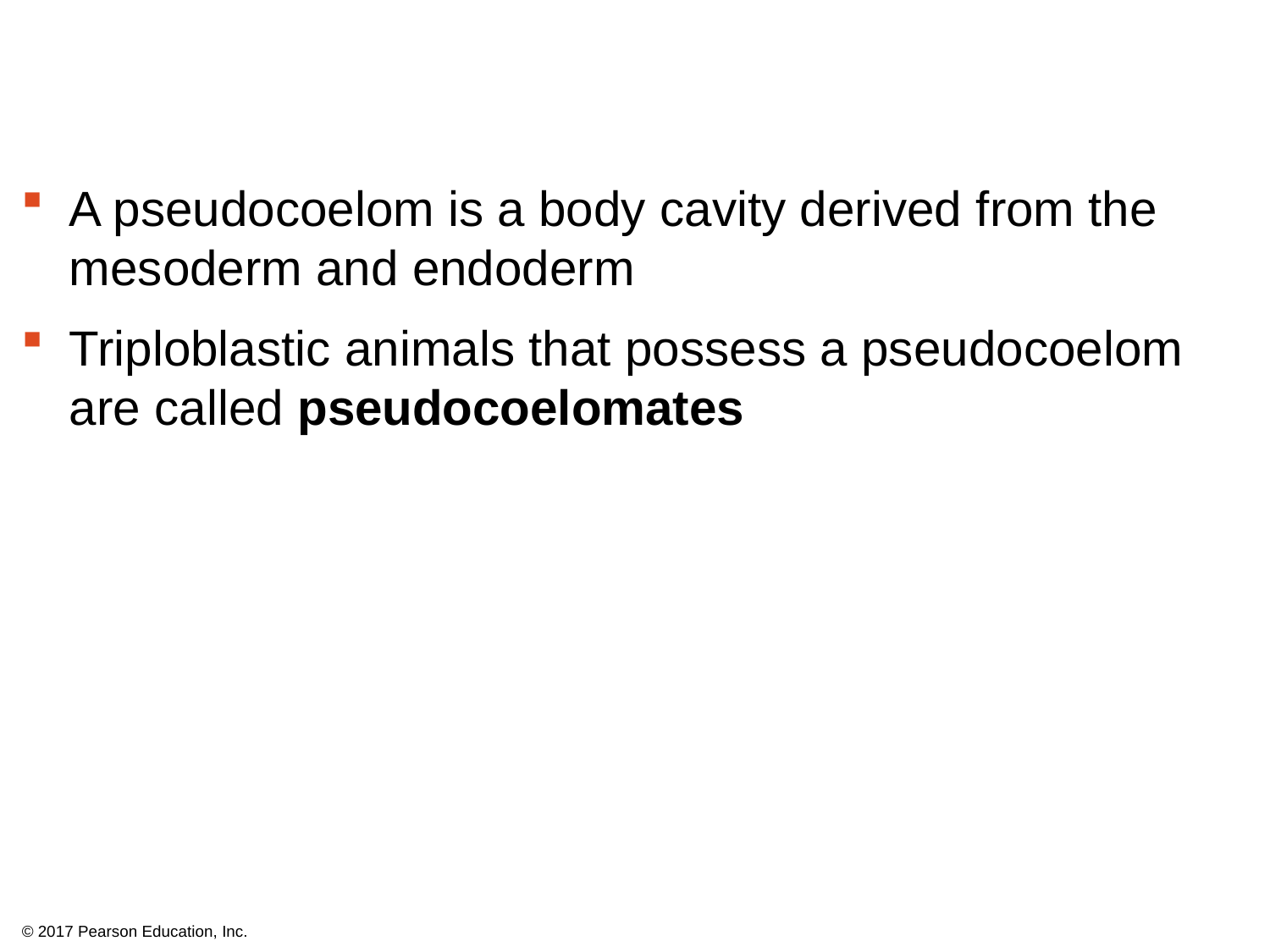

A pseudocoelom is a body cavity derived from the mesoderm and endoderm
Triploblastic animals that possess a pseudocoelom are called pseudocoelomates
© 2017 Pearson Education, Inc.